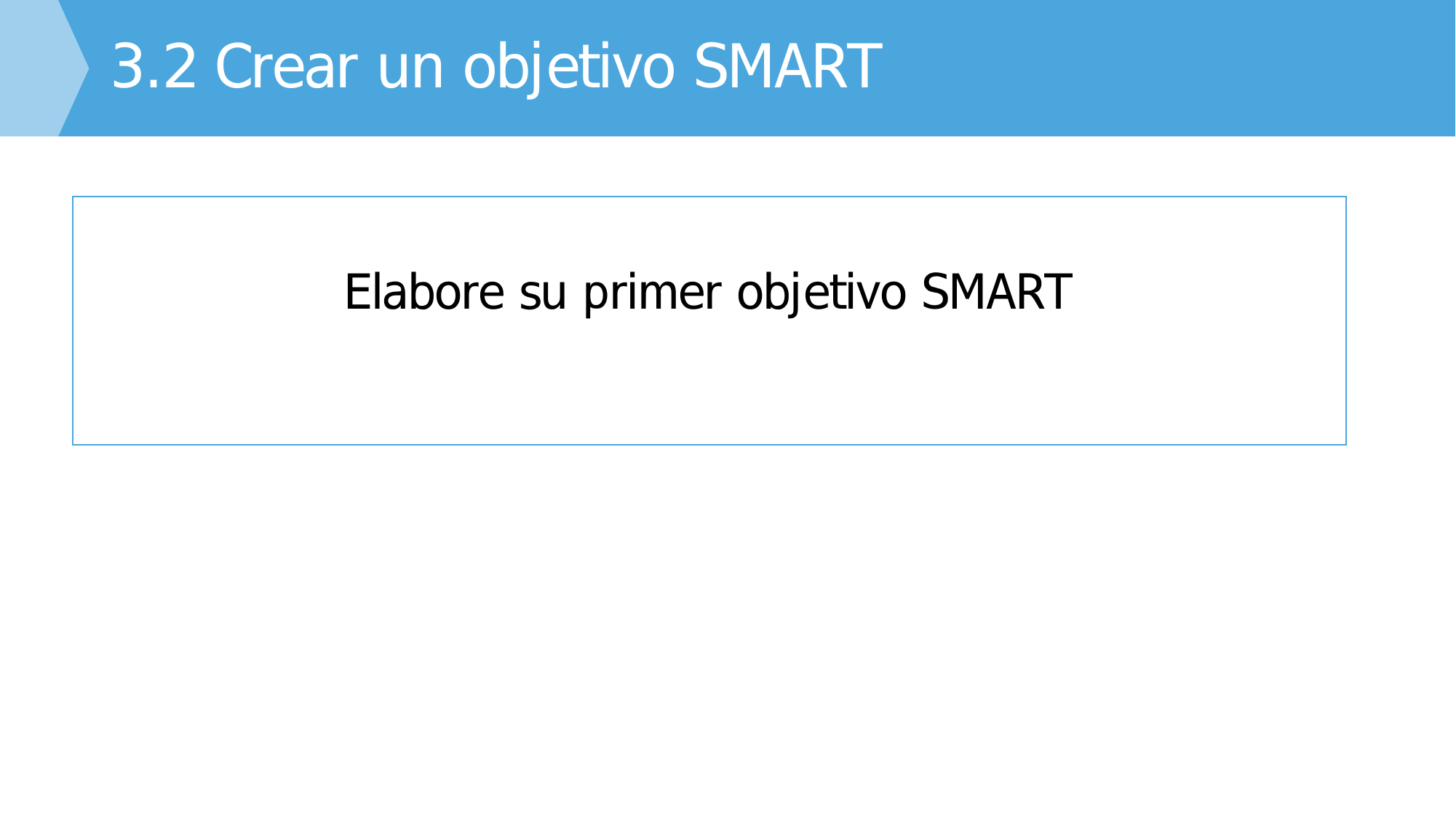

# 3.2 Crear un objetivo SMART

Elabore su primer objetivo SMART